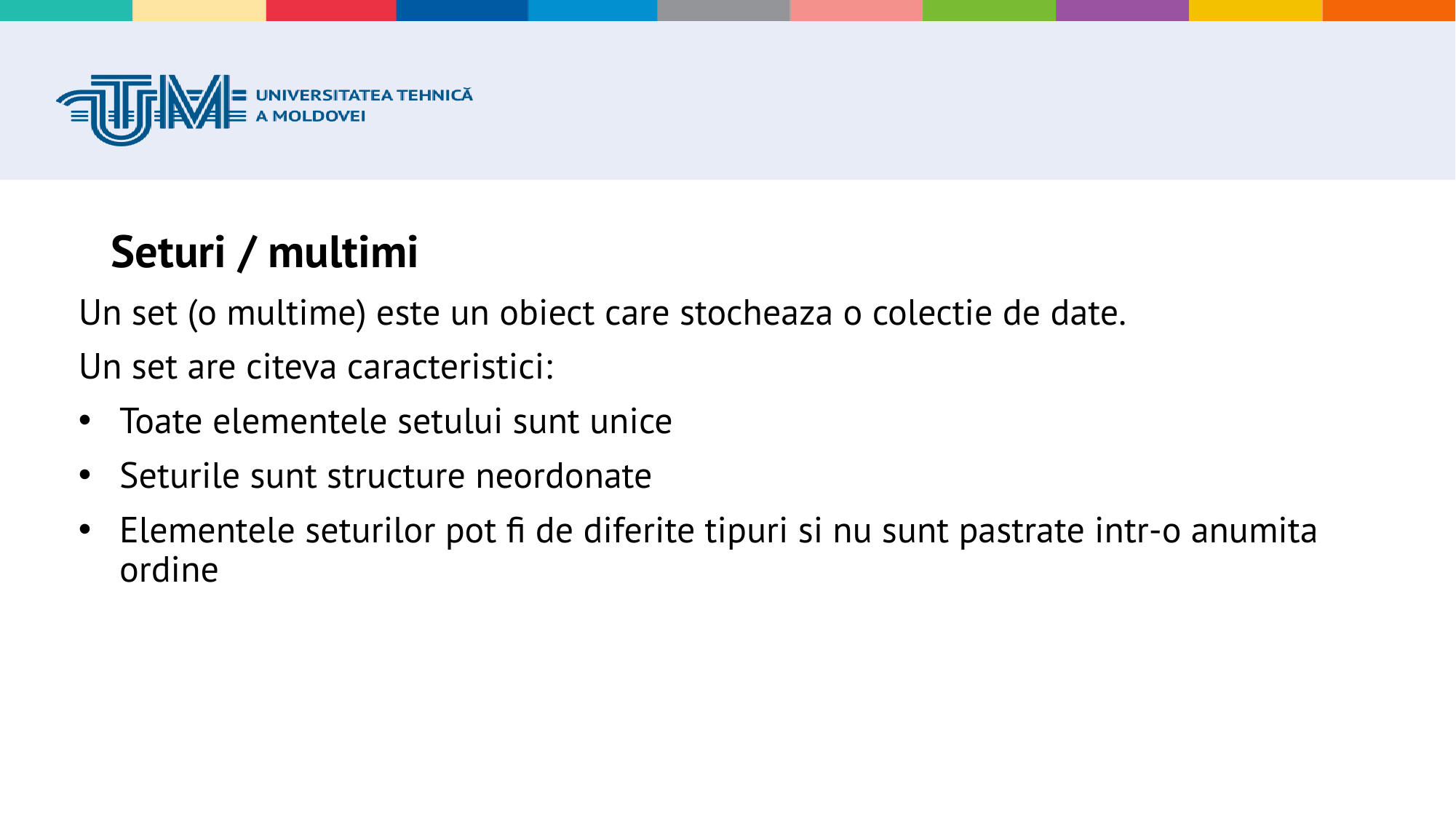

# Seturi / multimi
Un set (o multime) este un obiect care stocheaza o colectie de date.
Un set are citeva caracteristici:
Toate elementele setului sunt unice
Seturile sunt structure neordonate
Elementele seturilor pot fi de diferite tipuri si nu sunt pastrate intr-o anumita ordine